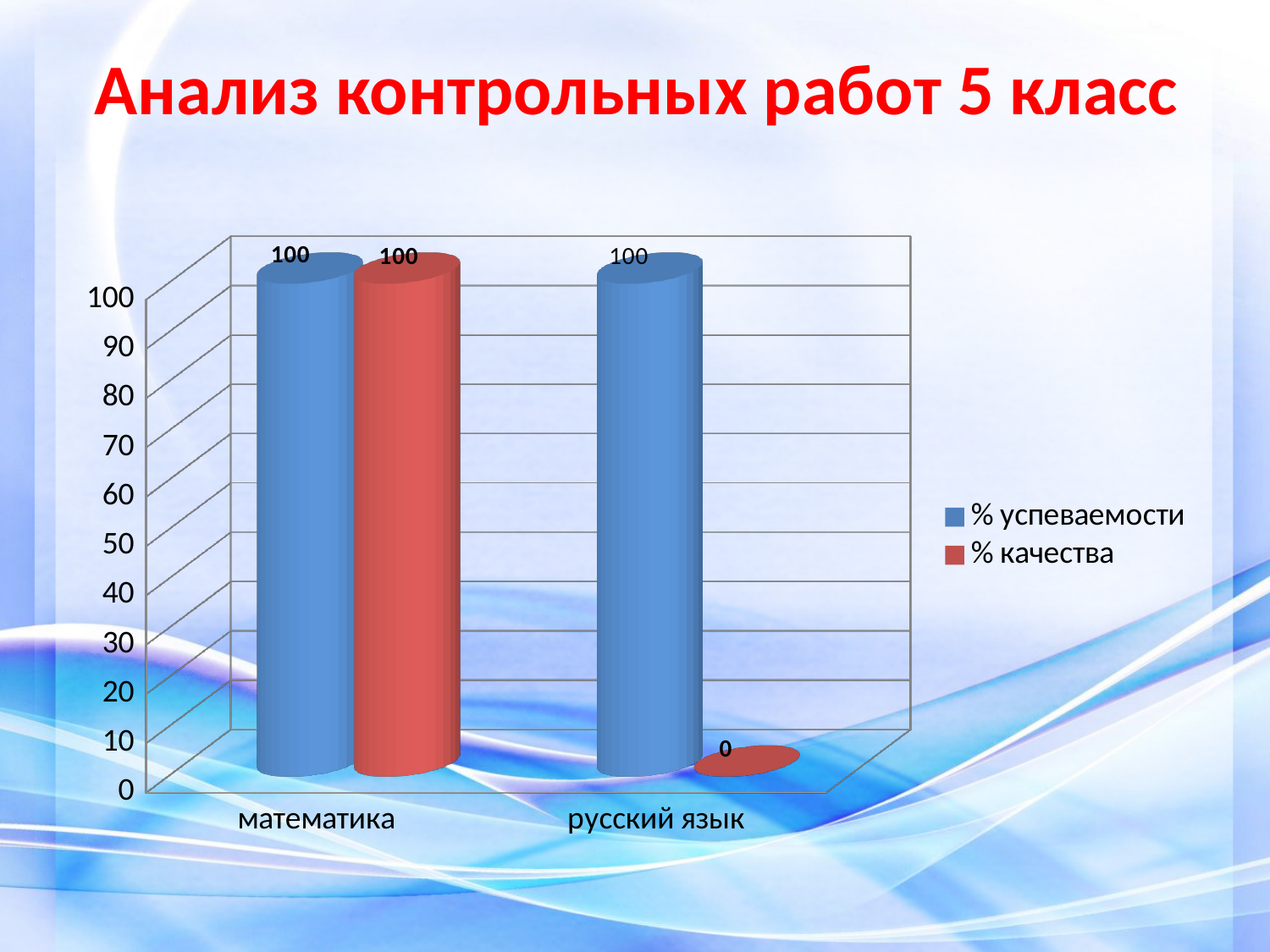

# Анализ контрольных работ 5 класс

[unsupported chart]